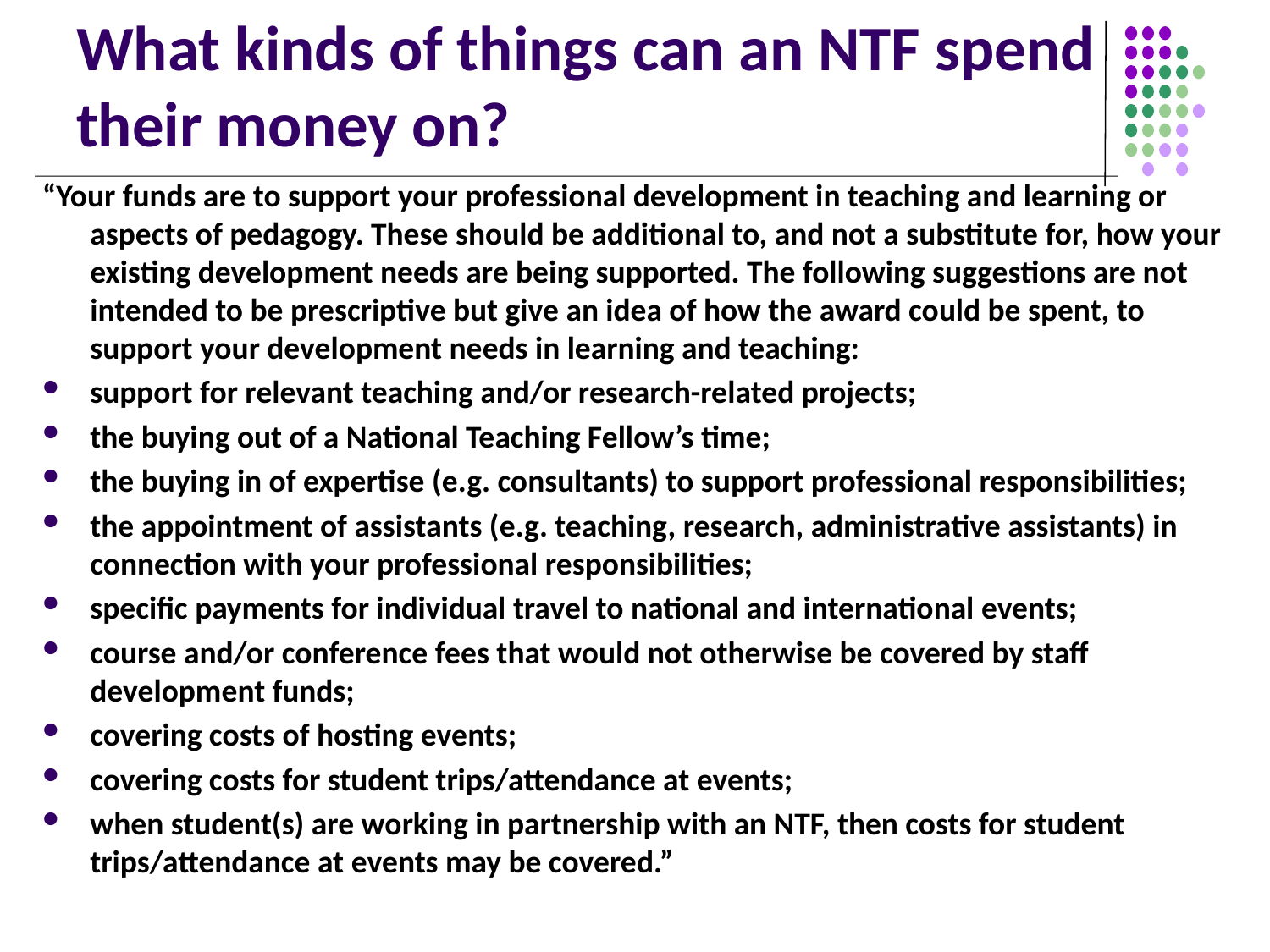

# What kinds of things can an NTF spend their money on?
“Your funds are to support your professional development in teaching and learning or aspects of pedagogy. These should be additional to, and not a substitute for, how your existing development needs are being supported. The following suggestions are not intended to be prescriptive but give an idea of how the award could be spent, to support your development needs in learning and teaching:
support for relevant teaching and/or research-related projects;
the buying out of a National Teaching Fellow’s time;
the buying in of expertise (e.g. consultants) to support professional responsibilities;
the appointment of assistants (e.g. teaching, research, administrative assistants) in connection with your professional responsibilities;
specific payments for individual travel to national and international events;
course and/or conference fees that would not otherwise be covered by staff development funds;
covering costs of hosting events;
covering costs for student trips/attendance at events;
when student(s) are working in partnership with an NTF, then costs for student trips/attendance at events may be covered.”